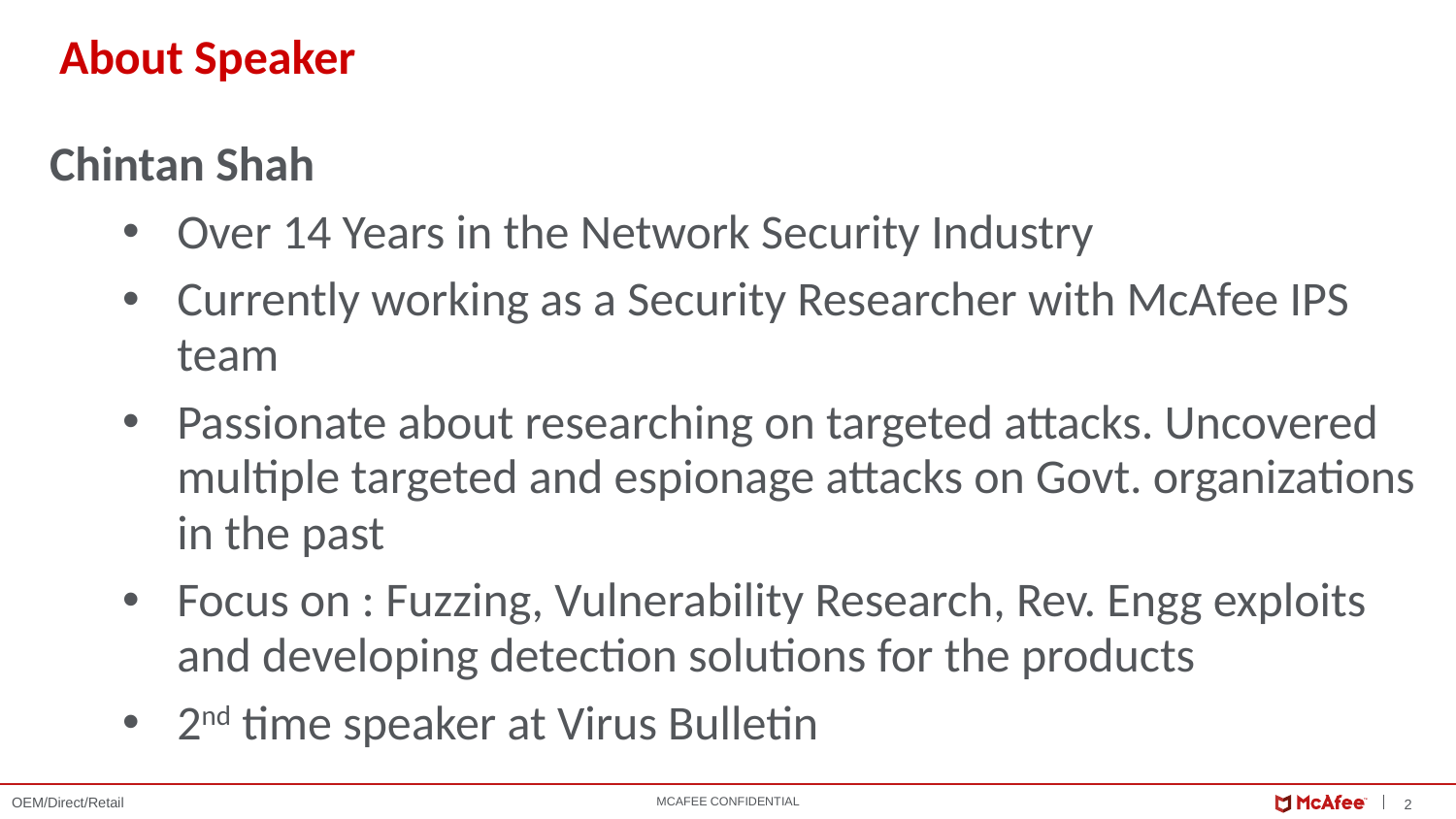

About Speaker
Chintan Shah
Over 14 Years in the Network Security Industry
Currently working as a Security Researcher with McAfee IPS team
Passionate about researching on targeted attacks. Uncovered multiple targeted and espionage attacks on Govt. organizations in the past
Focus on : Fuzzing, Vulnerability Research, Rev. Engg exploits and developing detection solutions for the products
2nd time speaker at Virus Bulletin